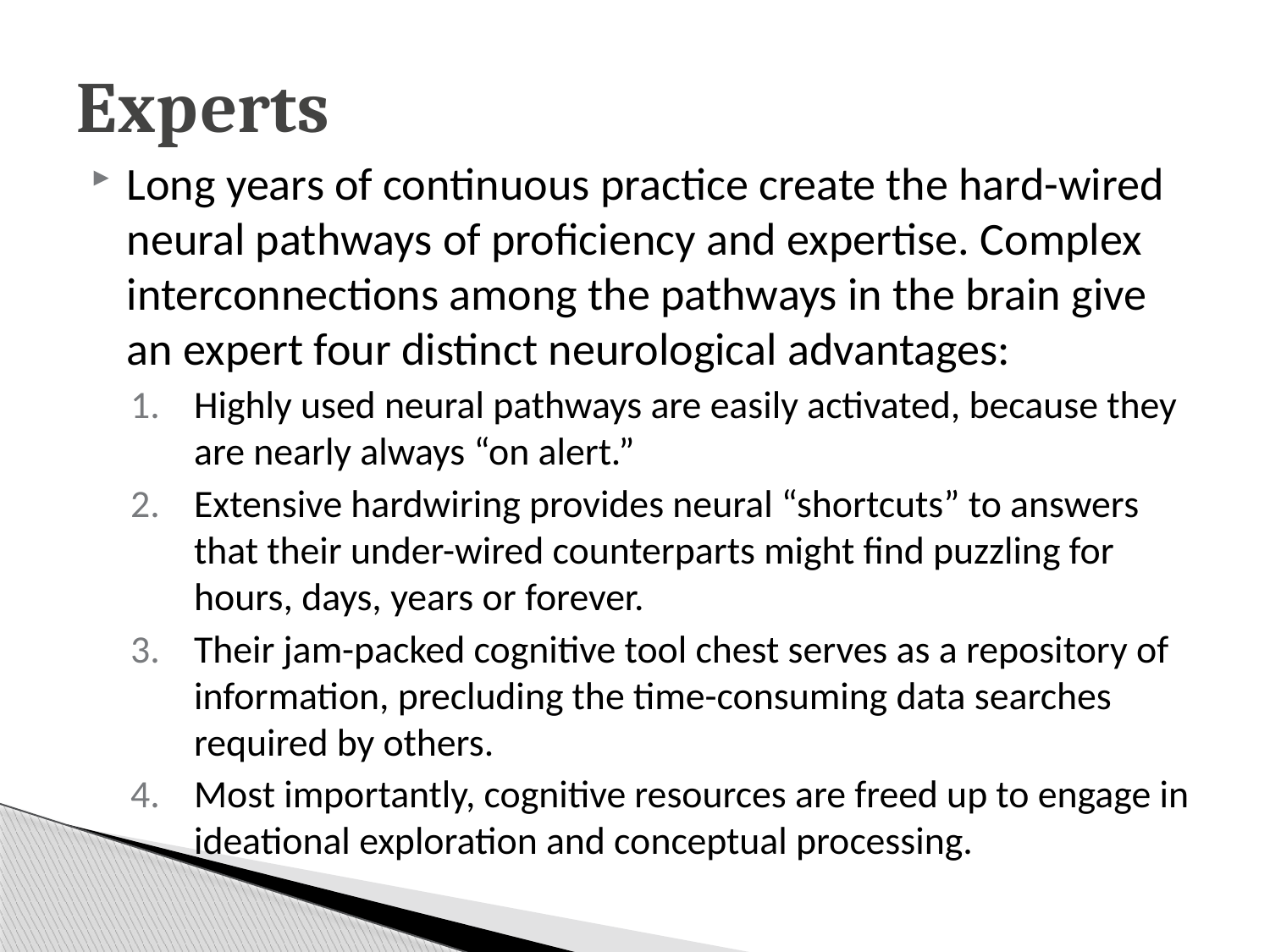

# Experts
Long years of continuous practice create the hard-wired neural pathways of proficiency and expertise. Complex interconnections among the pathways in the brain give an expert four distinct neurological advantages:
Highly used neural pathways are easily activated, because they are nearly always “on alert.”
Extensive hardwiring provides neural “shortcuts” to answers that their under-wired counterparts might find puzzling for hours, days, years or forever.
Their jam-packed cognitive tool chest serves as a repository of information, precluding the time-consuming data searches required by others.
Most importantly, cognitive resources are freed up to engage in ideational exploration and conceptual processing.